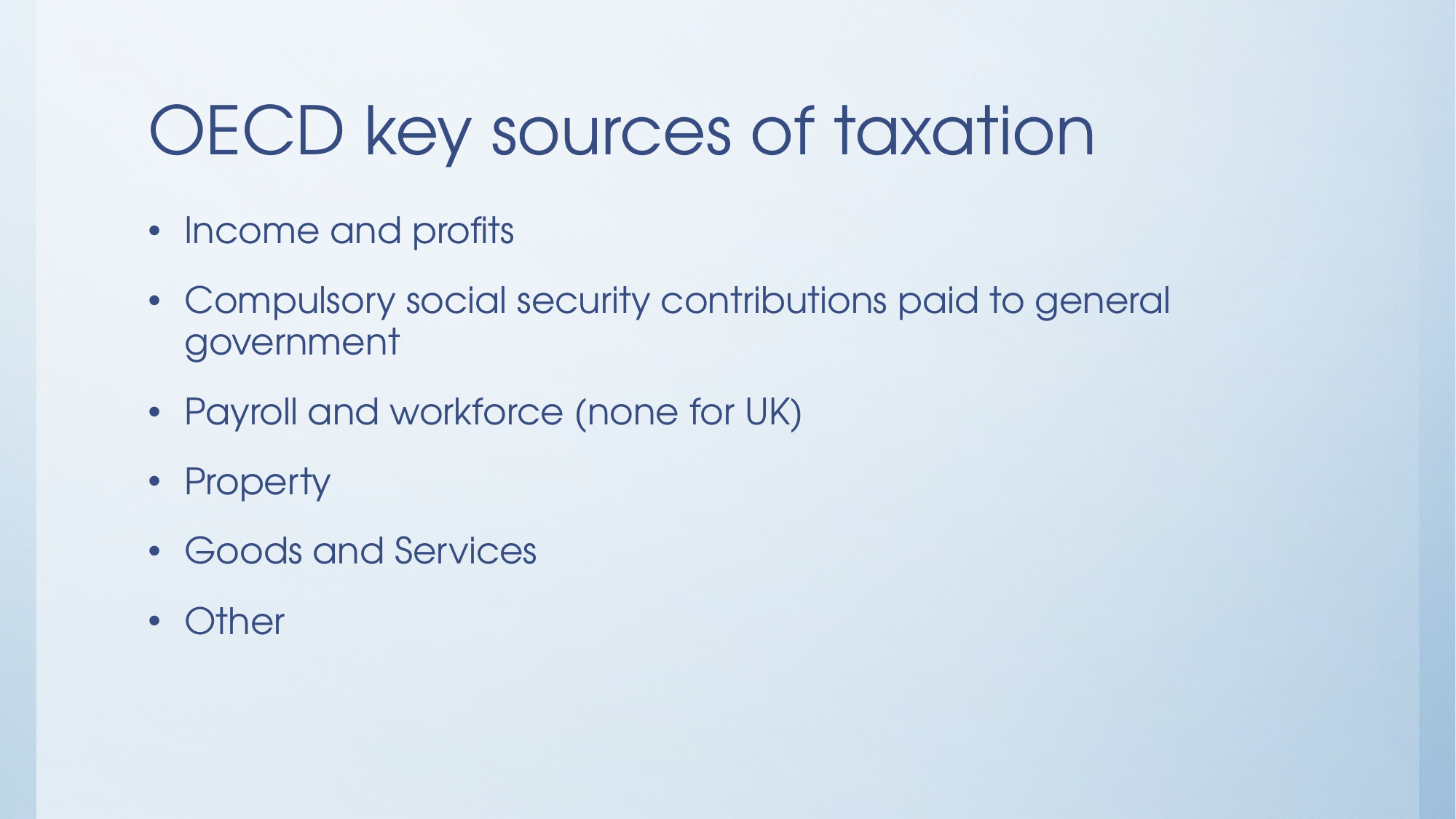

# OECD key sources of taxation
Income and profits
Compulsory social security contributions paid to general government
Payroll and workforce (none for UK)
Property
Goods and Services
Other